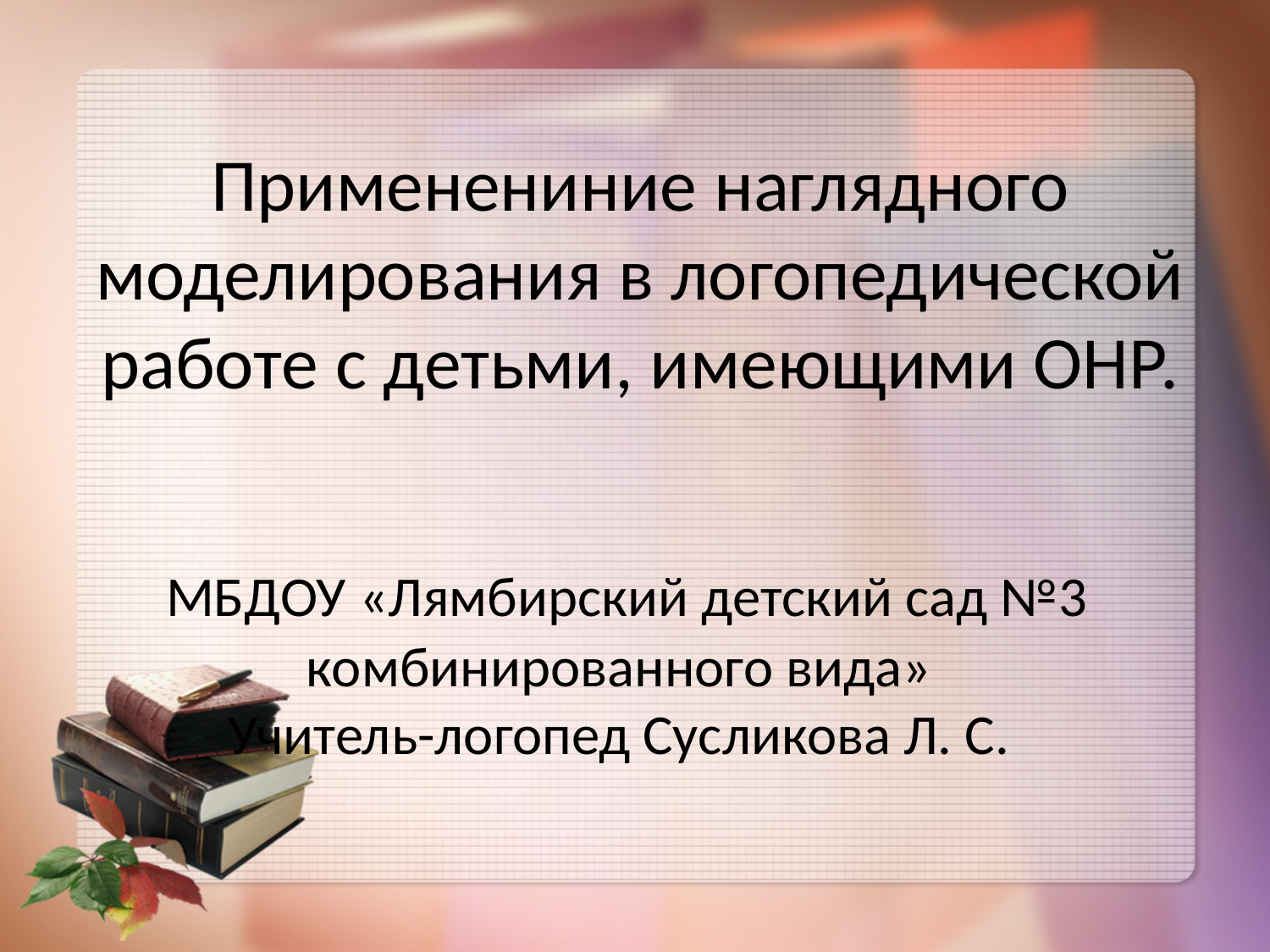

# Применениние наглядного моделирования в логопедической работе с детьми, имеющими ОНР.
 МБДОУ «Лямбирский детский сад №3 комбинированного вида»
Учитель-логопед Сусликова Л. С.